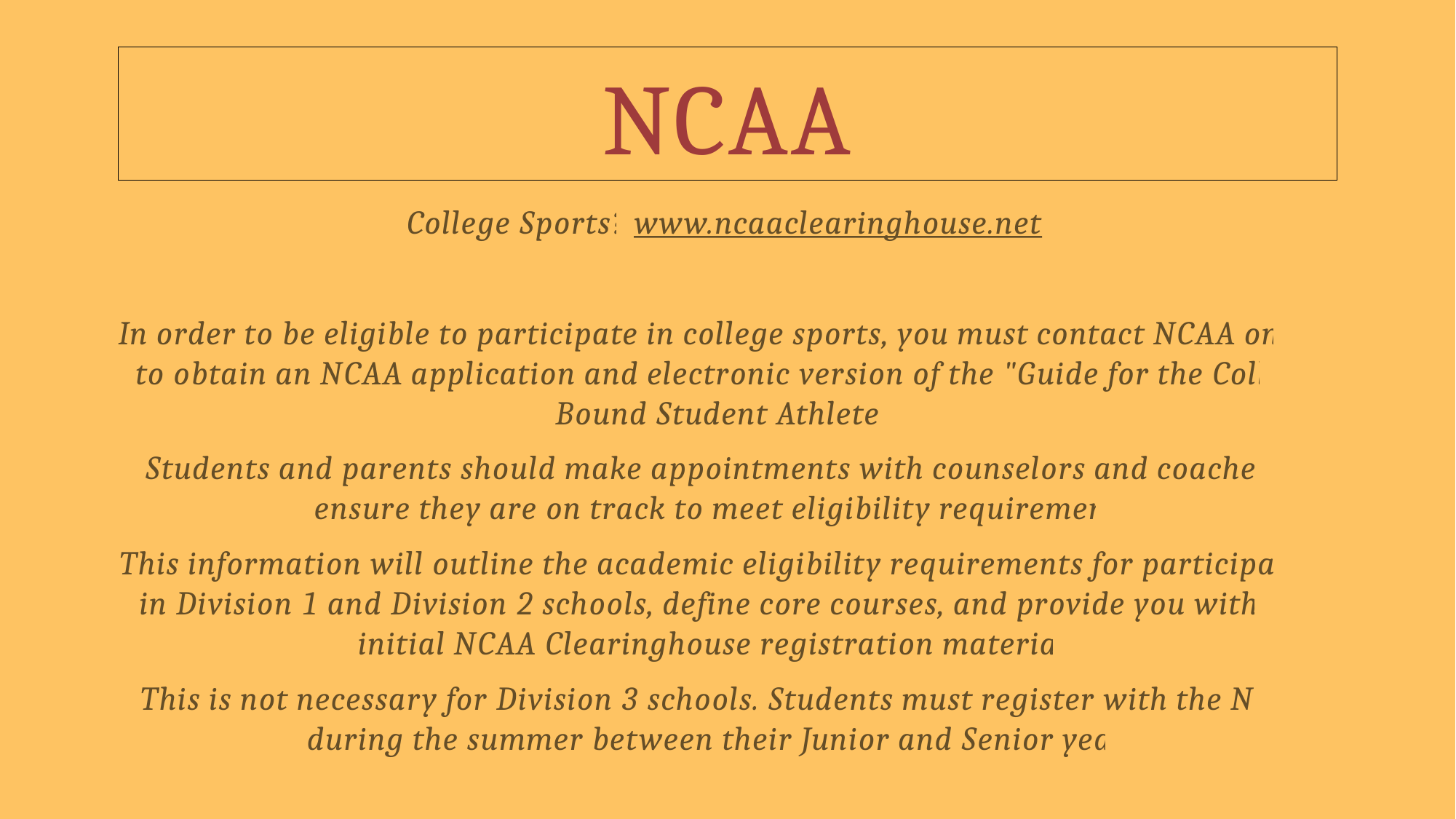

# NCAA
College Sports? www.ncaaclearinghouse.net

In order to be eligible to participate in college sports, you must contact NCAA online to obtain an NCAA application and electronic version of the "Guide for the College Bound Student Athlete".
Students and parents should make appointments with counselors and coaches to ensure they are on track to meet eligibility requirements.
This information will outline the academic eligibility requirements for participation in Division 1 and Division 2 schools, define core courses, and provide you with the initial NCAA Clearinghouse registration materials.
This is not necessary for Division 3 schools. Students must register with the NCAA during the summer between their Junior and Senior years.